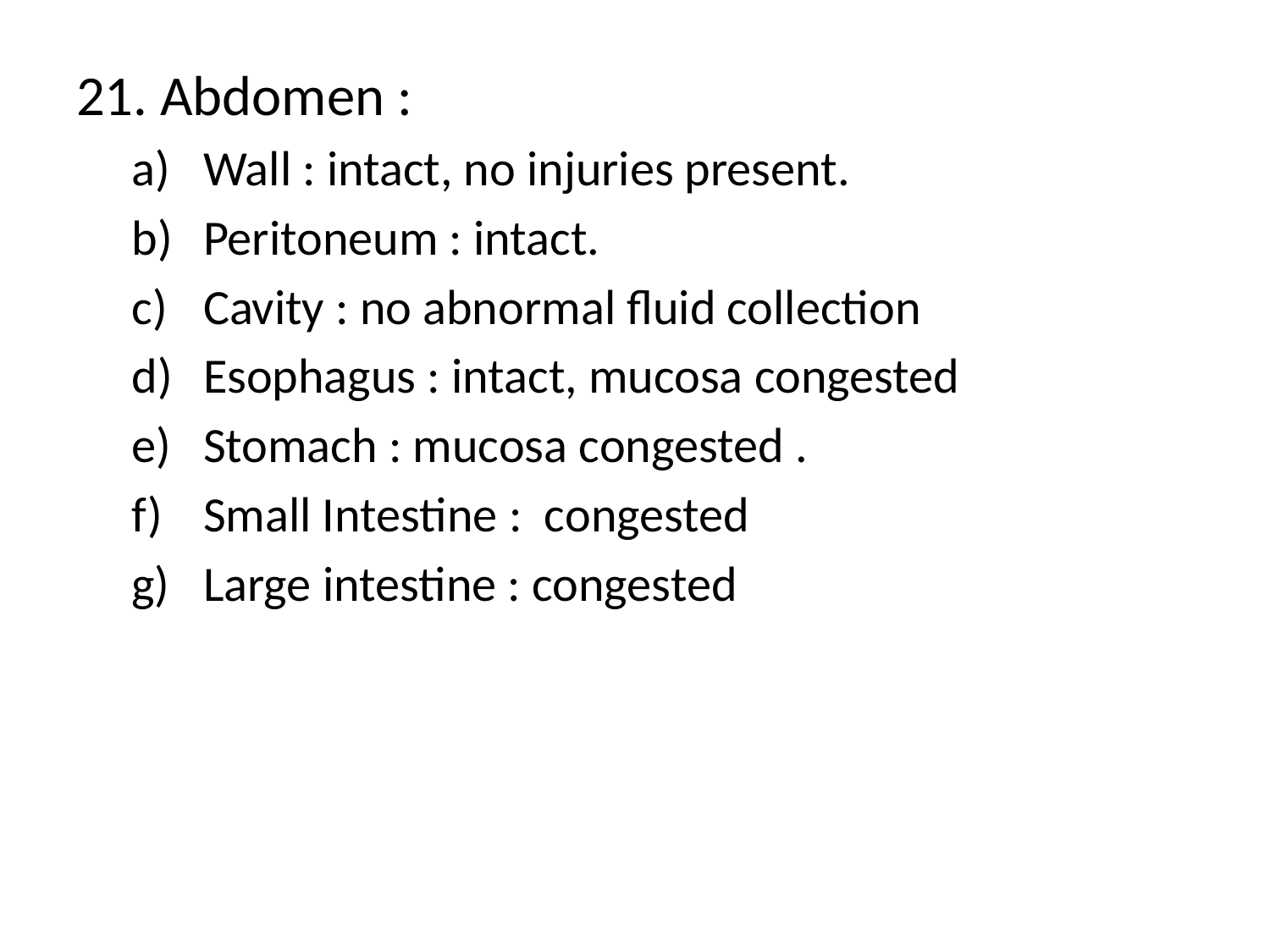

21. Abdomen :
Wall : intact, no injuries present.
Peritoneum : intact.
Cavity : no abnormal fluid collection
Esophagus : intact, mucosa congested
Stomach : mucosa congested .
Small Intestine :  congested
Large intestine : congested